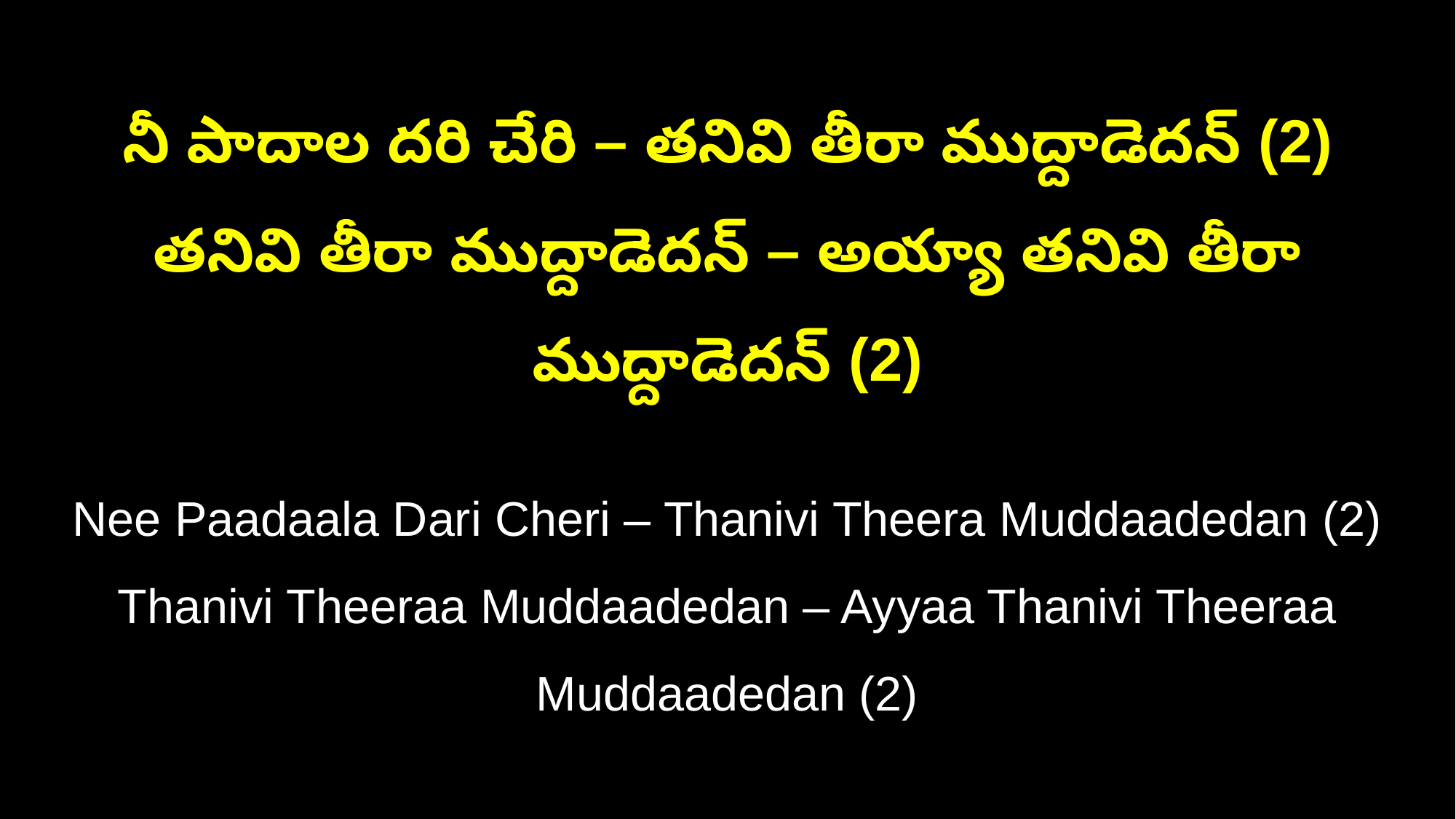

నీ పాదాల దరి చేరి – తనివి తీరా ముద్దాడెదన్ (2)
తనివి తీరా ముద్దాడెదన్ – అయ్యా తనివి తీరా ముద్దాడెదన్ (2)
Nee Paadaala Dari Cheri – Thanivi Theera Muddaadedan (2)
Thanivi Theeraa Muddaadedan – Ayyaa Thanivi Theeraa Muddaadedan (2)